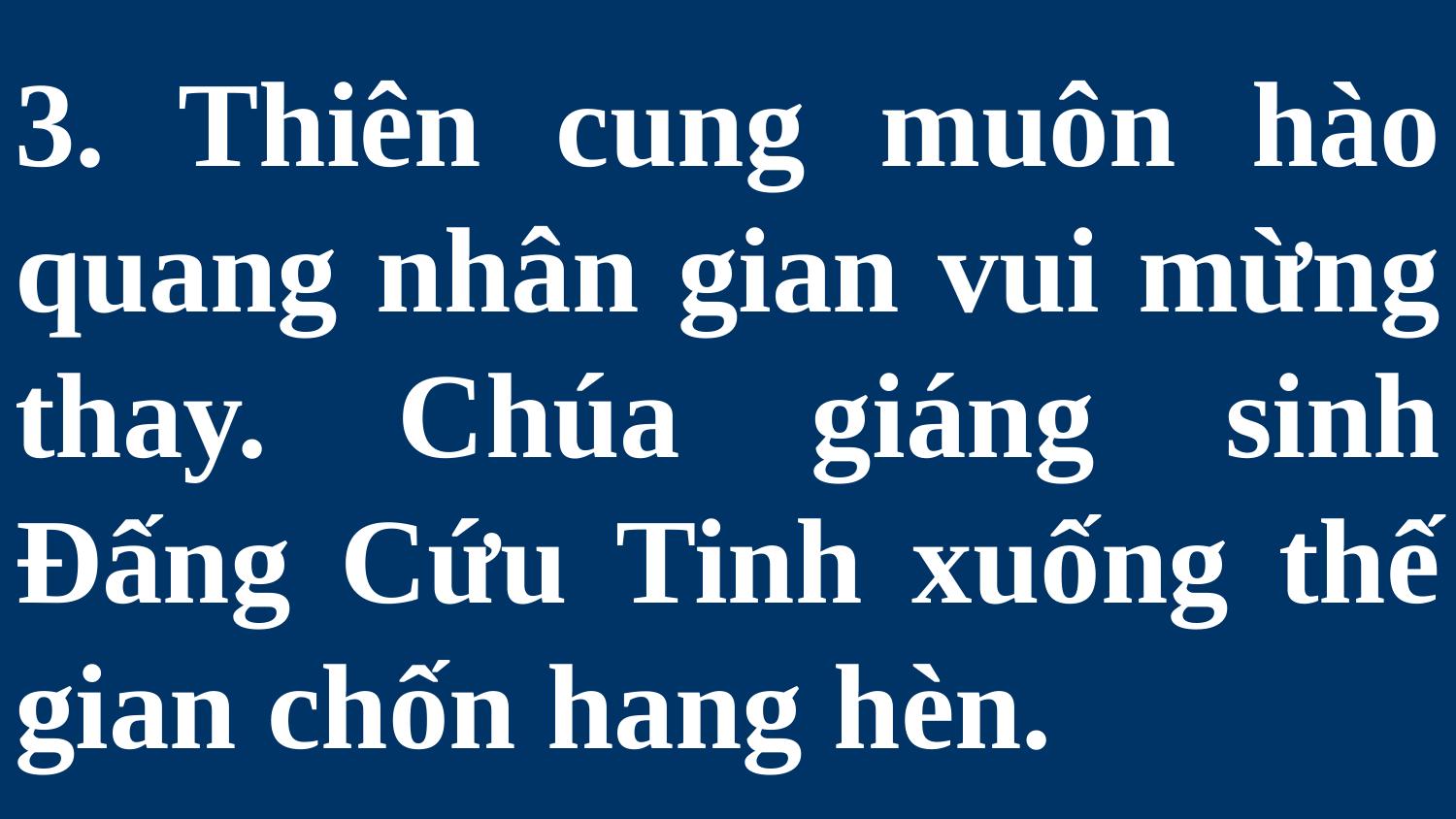

# 3. Thiên cung muôn hào quang nhân gian vui mừng thay. Chúa giáng sinh Đấng Cứu Tinh xuống thế gian chốn hang hèn.